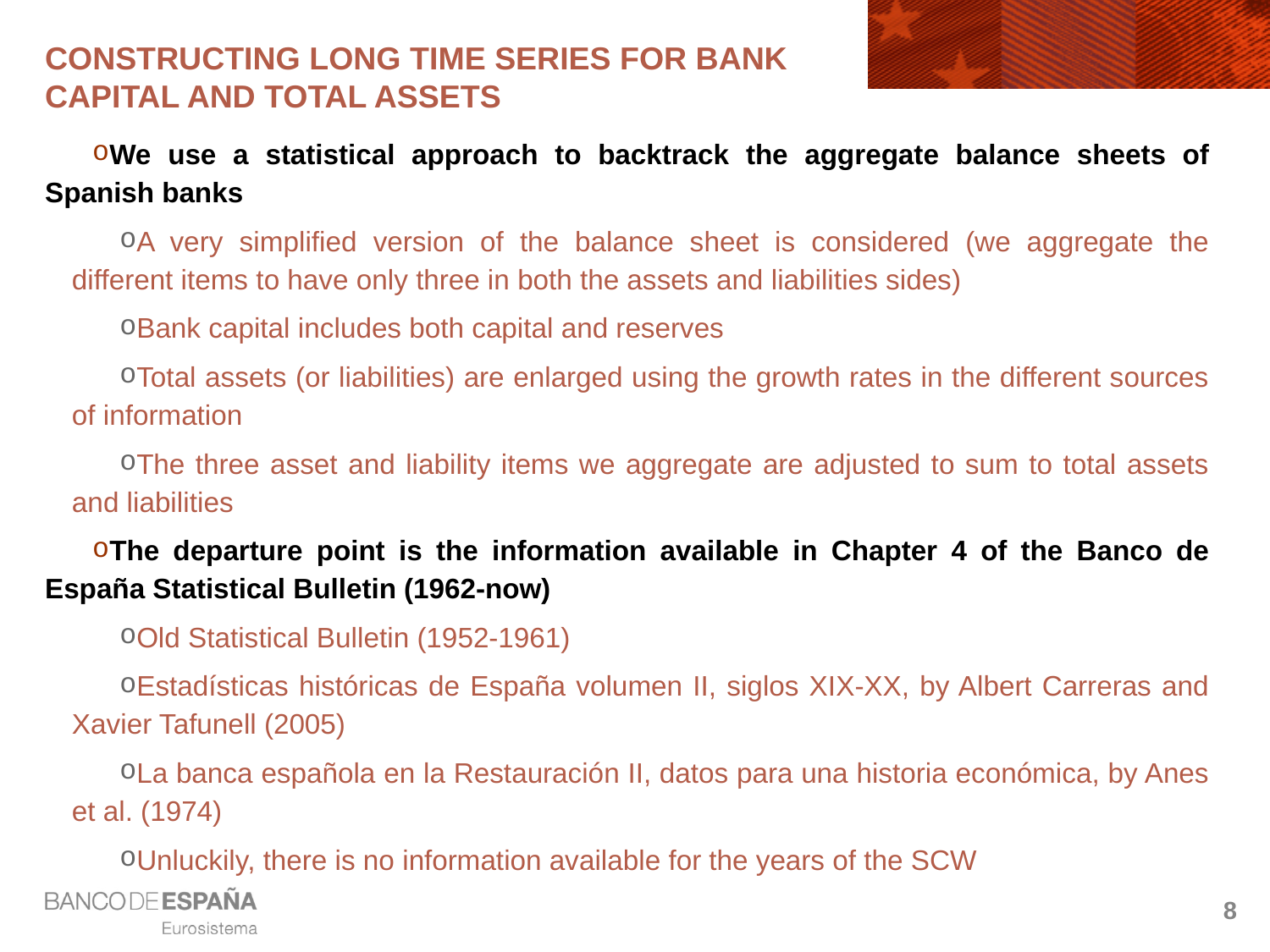

# Constructing long time series for Bank capital and total assets
We use a statistical approach to backtrack the aggregate balance sheets of Spanish banks
A very simplified version of the balance sheet is considered (we aggregate the different items to have only three in both the assets and liabilities sides)
Bank capital includes both capital and reserves
Total assets (or liabilities) are enlarged using the growth rates in the different sources of information
The three asset and liability items we aggregate are adjusted to sum to total assets and liabilities
The departure point is the information available in Chapter 4 of the Banco de España Statistical Bulletin (1962-now)
Old Statistical Bulletin (1952-1961)
Estadísticas históricas de España volumen II, siglos XIX-XX, by Albert Carreras and Xavier Tafunell (2005)
La banca española en la Restauración II, datos para una historia económica, by Anes et al. (1974)
Unluckily, there is no information available for the years of the SCW
8